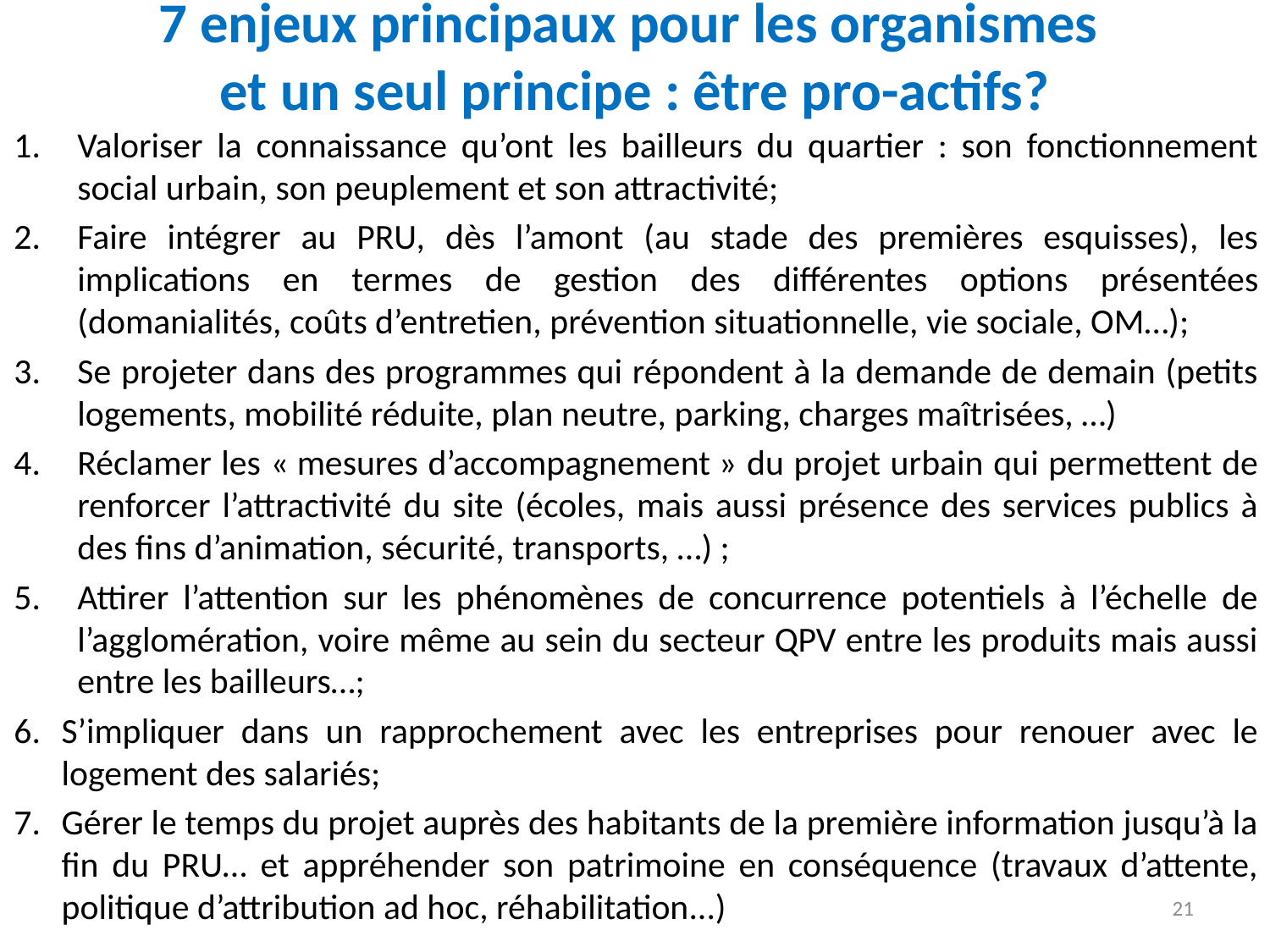

# 7 enjeux principaux pour les organismes et un seul principe : être pro-actifs?
Valoriser la connaissance qu’ont les bailleurs du quartier : son fonctionnement social urbain, son peuplement et son attractivité;
Faire intégrer au PRU, dès l’amont (au stade des premières esquisses), les implications en termes de gestion des différentes options présentées (domanialités, coûts d’entretien, prévention situationnelle, vie sociale, OM…);
Se projeter dans des programmes qui répondent à la demande de demain (petits logements, mobilité réduite, plan neutre, parking, charges maîtrisées, …)
Réclamer les « mesures d’accompagnement » du projet urbain qui permettent de renforcer l’attractivité du site (écoles, mais aussi présence des services publics à des fins d’animation, sécurité, transports, …) ;
Attirer l’attention sur les phénomènes de concurrence potentiels à l’échelle de l’agglomération, voire même au sein du secteur QPV entre les produits mais aussi entre les bailleurs…;
S’impliquer dans un rapprochement avec les entreprises pour renouer avec le logement des salariés;
Gérer le temps du projet auprès des habitants de la première information jusqu’à la fin du PRU… et appréhender son patrimoine en conséquence (travaux d’attente, politique d’attribution ad hoc, réhabilitation...)
21